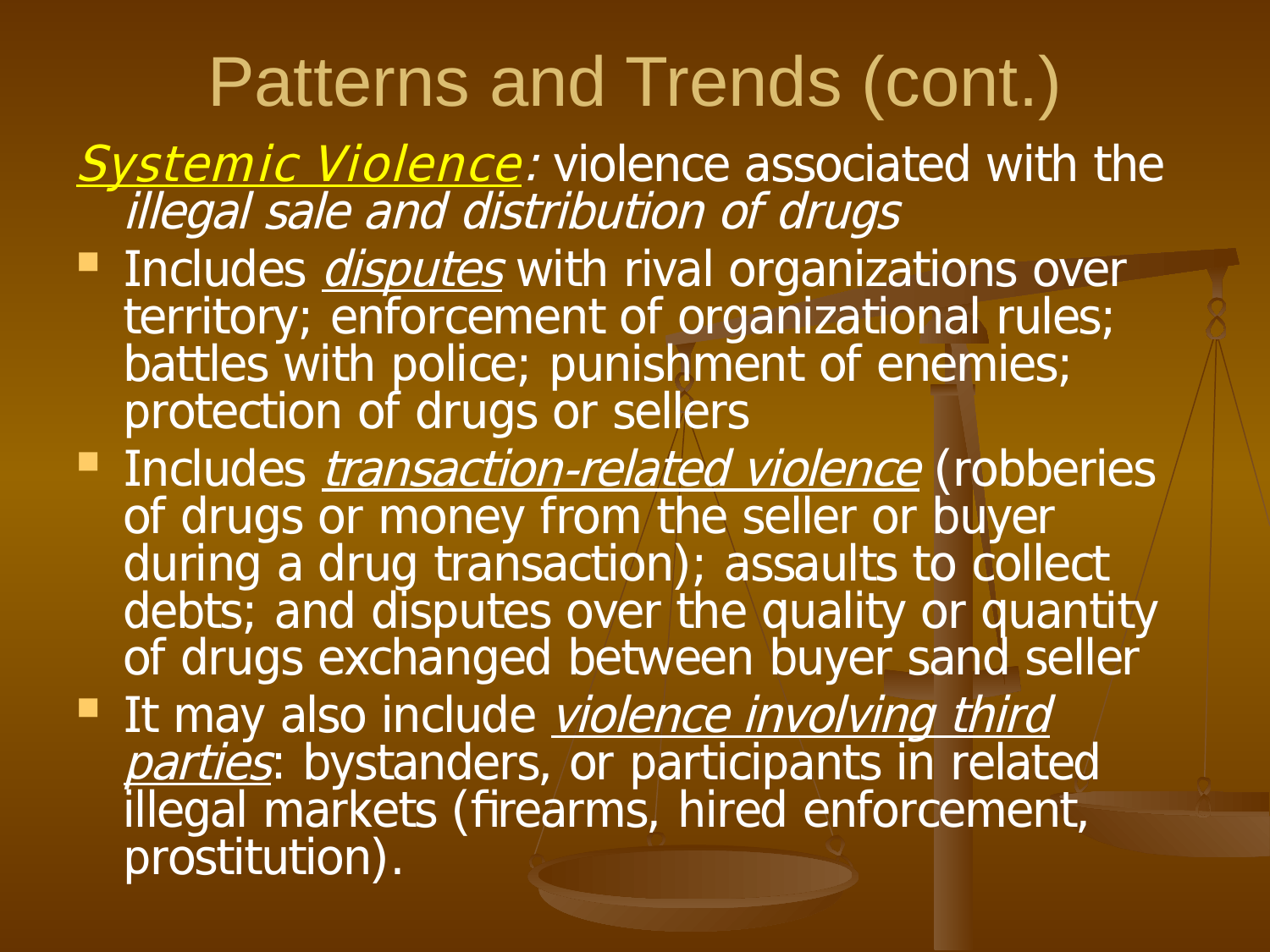

# Patterns and Trends (cont.)
Systemic Violence: violence associated with the illegal sale and distribution of drugs
Includes disputes with rival organizations over territory; enforcement of organizational rules; battles with police; punishment of enemies; protection of drugs or sellers
Includes transaction‑related violence (robberies of drugs or money from the seller or buyer during a drug transaction); assaults to collect debts; and disputes over the quality or quantity of drugs exchanged between buyer sand seller
It may also include violence involving third parties: bystanders, or participants in related illegal markets (firearms, hired enforcement, prostitution).